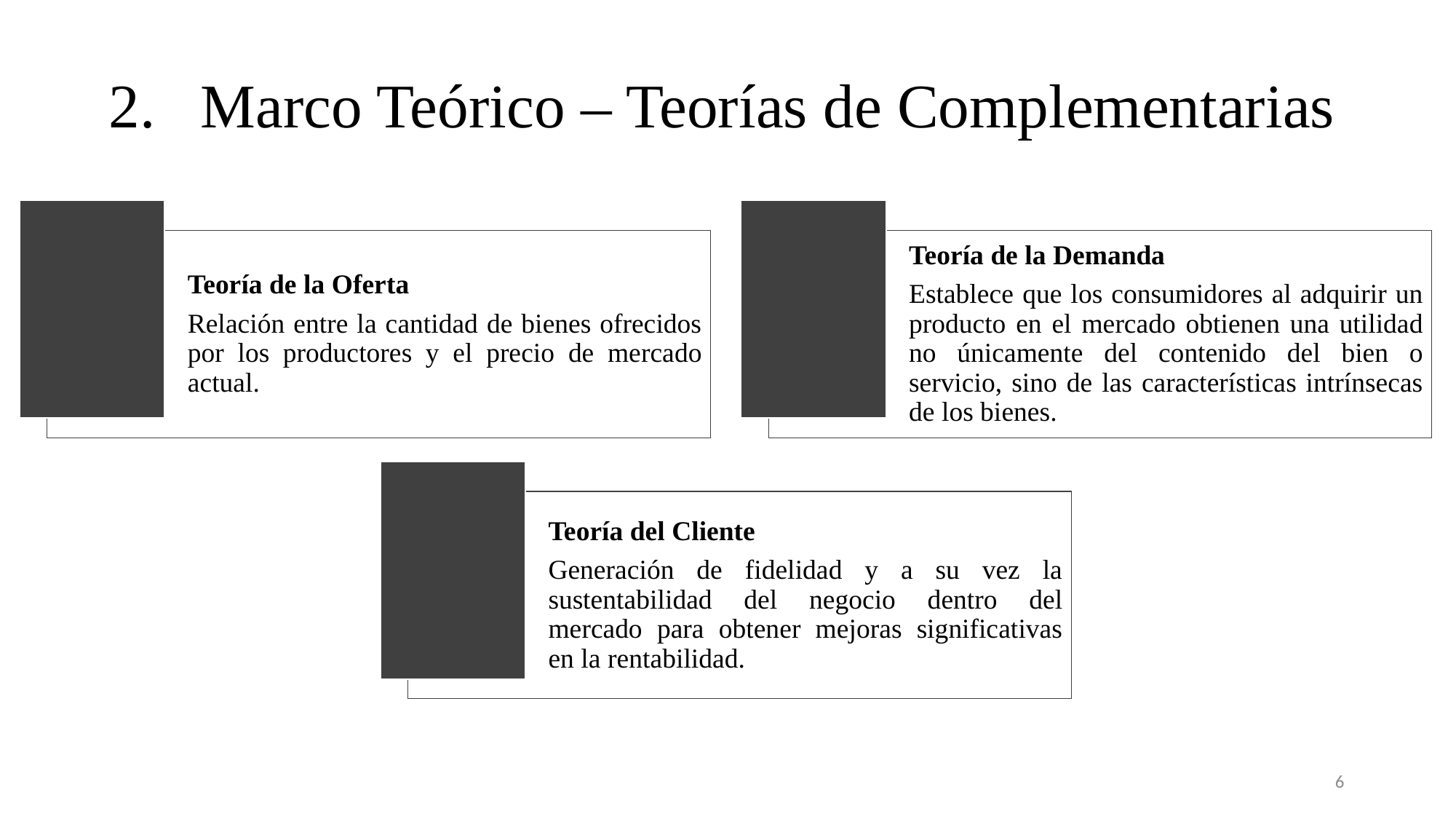

# Marco Teórico – Teorías de Complementarias
Teoría de la Oferta
Relación entre la cantidad de bienes ofrecidos por los productores y el precio de mercado actual.
Teoría de la Demanda
Establece que los consumidores al adquirir un producto en el mercado obtienen una utilidad no únicamente del contenido del bien o servicio, sino de las características intrínsecas de los bienes.
Teoría del Cliente
Generación de fidelidad y a su vez la sustentabilidad del negocio dentro del mercado para obtener mejoras significativas en la rentabilidad.
6